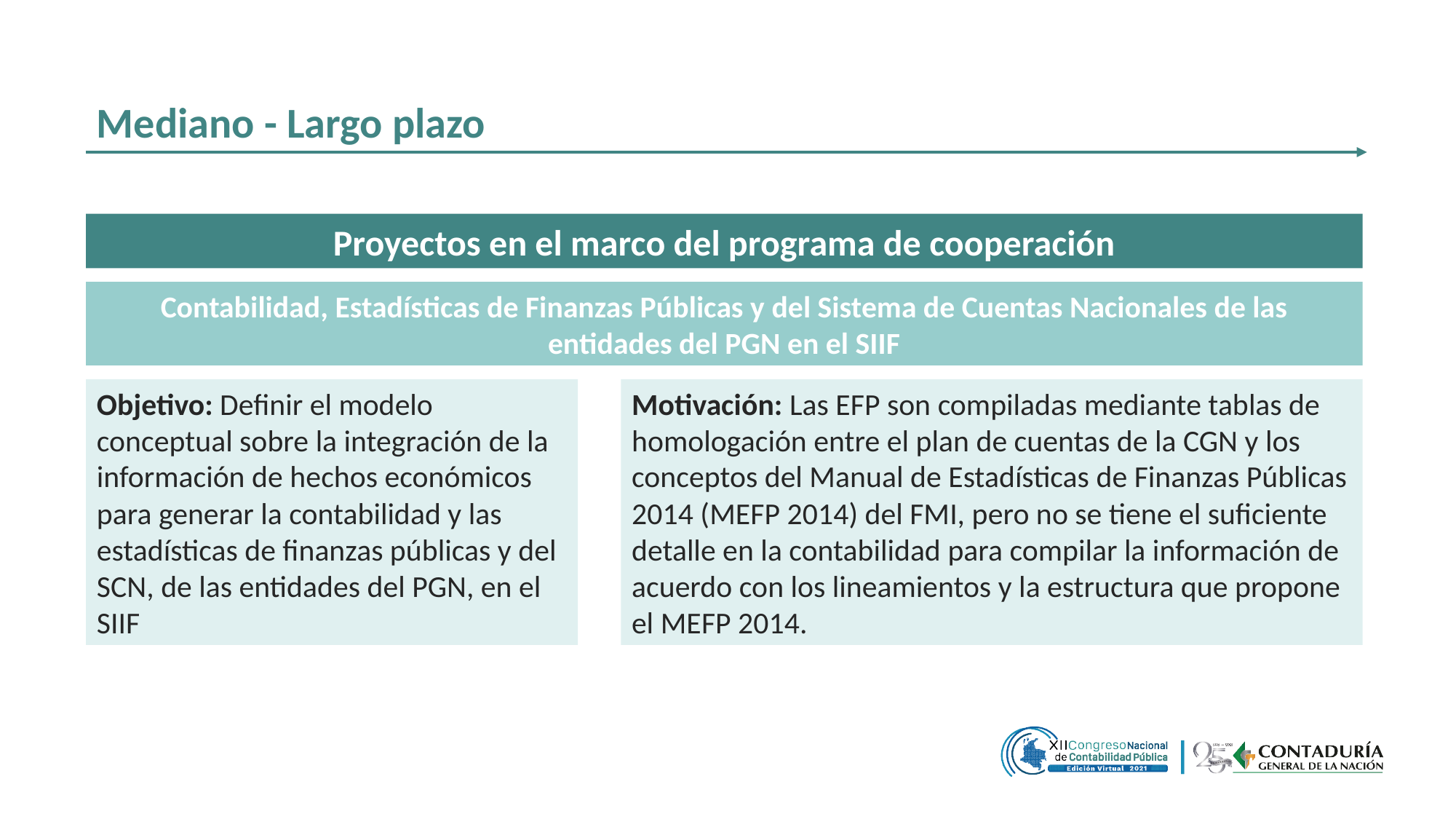

Mediano - Largo plazo
Proyectos en el marco del programa de cooperación
Contabilidad, Estadísticas de Finanzas Públicas y del Sistema de Cuentas Nacionales de las entidades del PGN en el SIIF
Objetivo: Definir el modelo conceptual sobre la integración de la información de hechos económicos para generar la contabilidad y las estadísticas de finanzas públicas y del SCN, de las entidades del PGN, en el SIIF
Motivación: Las EFP son compiladas mediante tablas de homologación entre el plan de cuentas de la CGN y los conceptos del Manual de Estadísticas de Finanzas Públicas 2014 (MEFP 2014) del FMI, pero no se tiene el suficiente detalle en la contabilidad para compilar la información de acuerdo con los lineamientos y la estructura que propone el MEFP 2014.